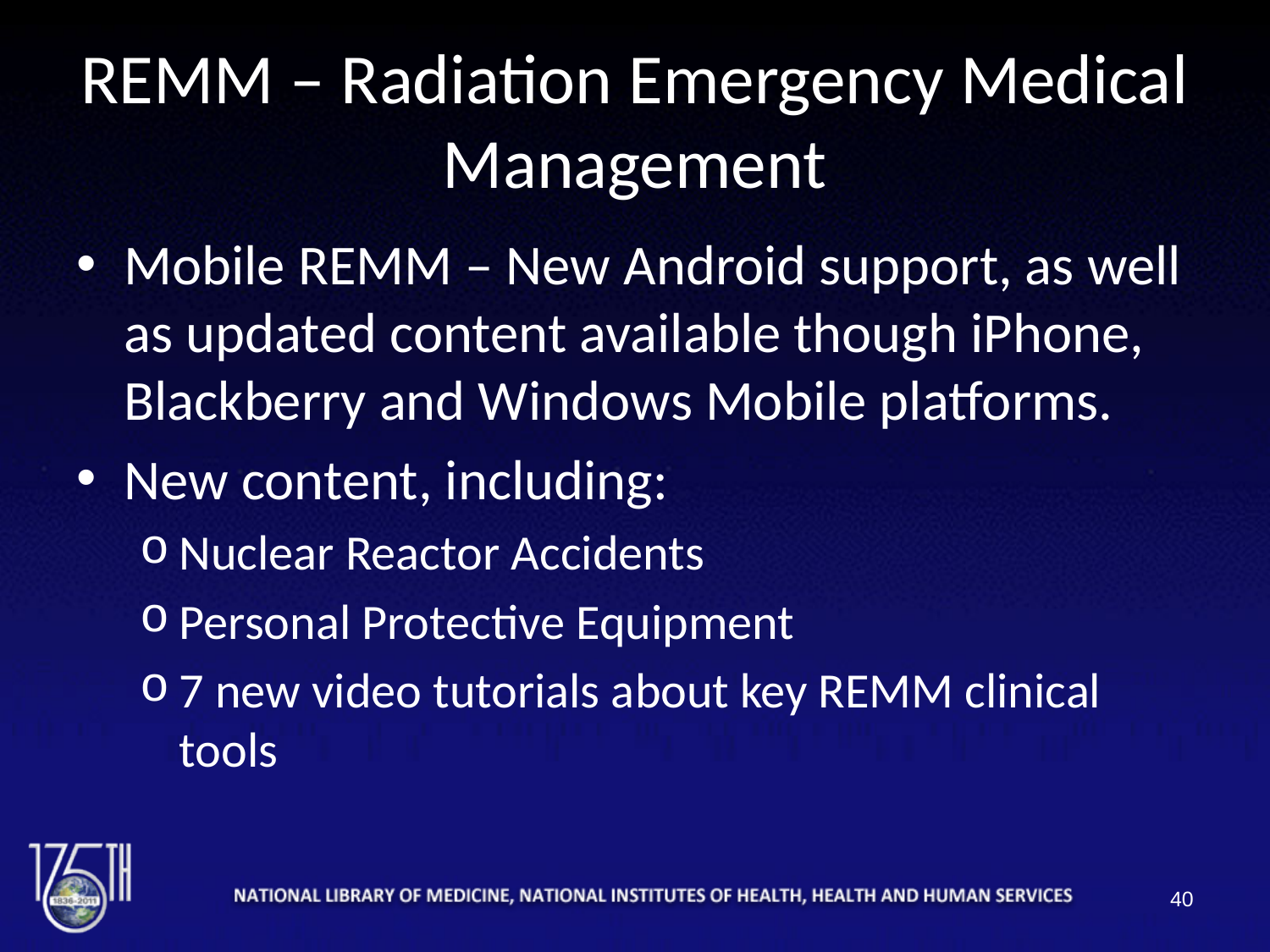

# REMM – Radiation Emergency Medical Management
Mobile REMM – New Android support, as well as updated content available though iPhone, Blackberry and Windows Mobile platforms.
New content, including:
Nuclear Reactor Accidents
Personal Protective Equipment
7 new video tutorials about key REMM clinical tools
40